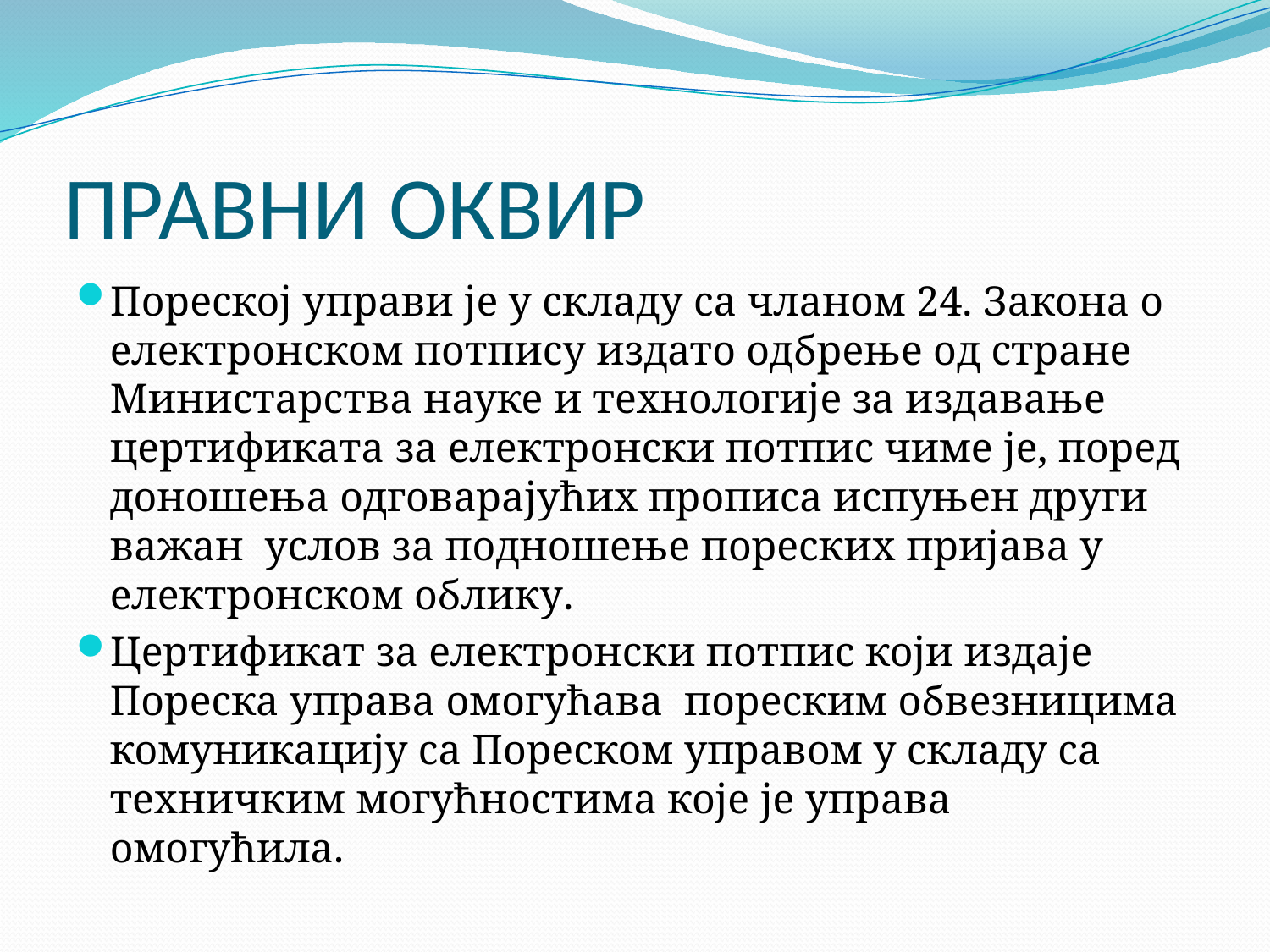

# ПРАВНИ ОКВИР
Пореској управи је у складу са чланом 24. Закона о електронском потпису издато одбрење од стране Министарства науке и технологије за издавање цертификата за електронски потпис чиме је, поред доношења одговарајућих прописа испуњен други важан  услов за подношење пореских пријава у електронском облику.
Цертификат за електронски потпис који издаје Пореска управа омогућава  пореским обвезницима комуникацију са Пореском управом у складу са техничким могућностима које je управа омогућила.